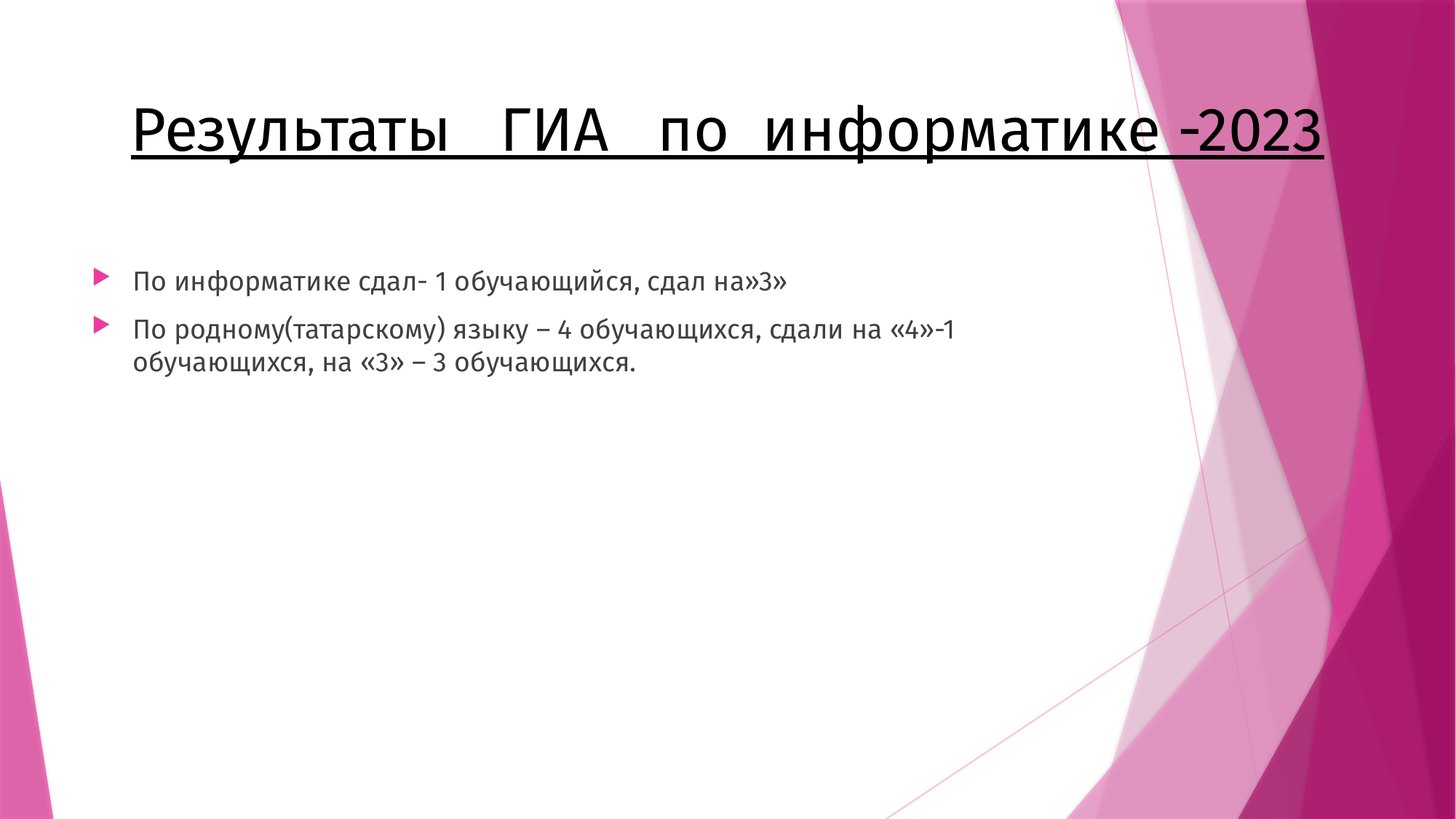

# Результаты   ГИА   по  информатике -2023
По информатике сдал- 1 обучающийся, сдал на»3»
По родному(татарскому) языку – 4 обучающихся, сдали на «4»-1 обучающихся, на «3» – 3 обучающихся.